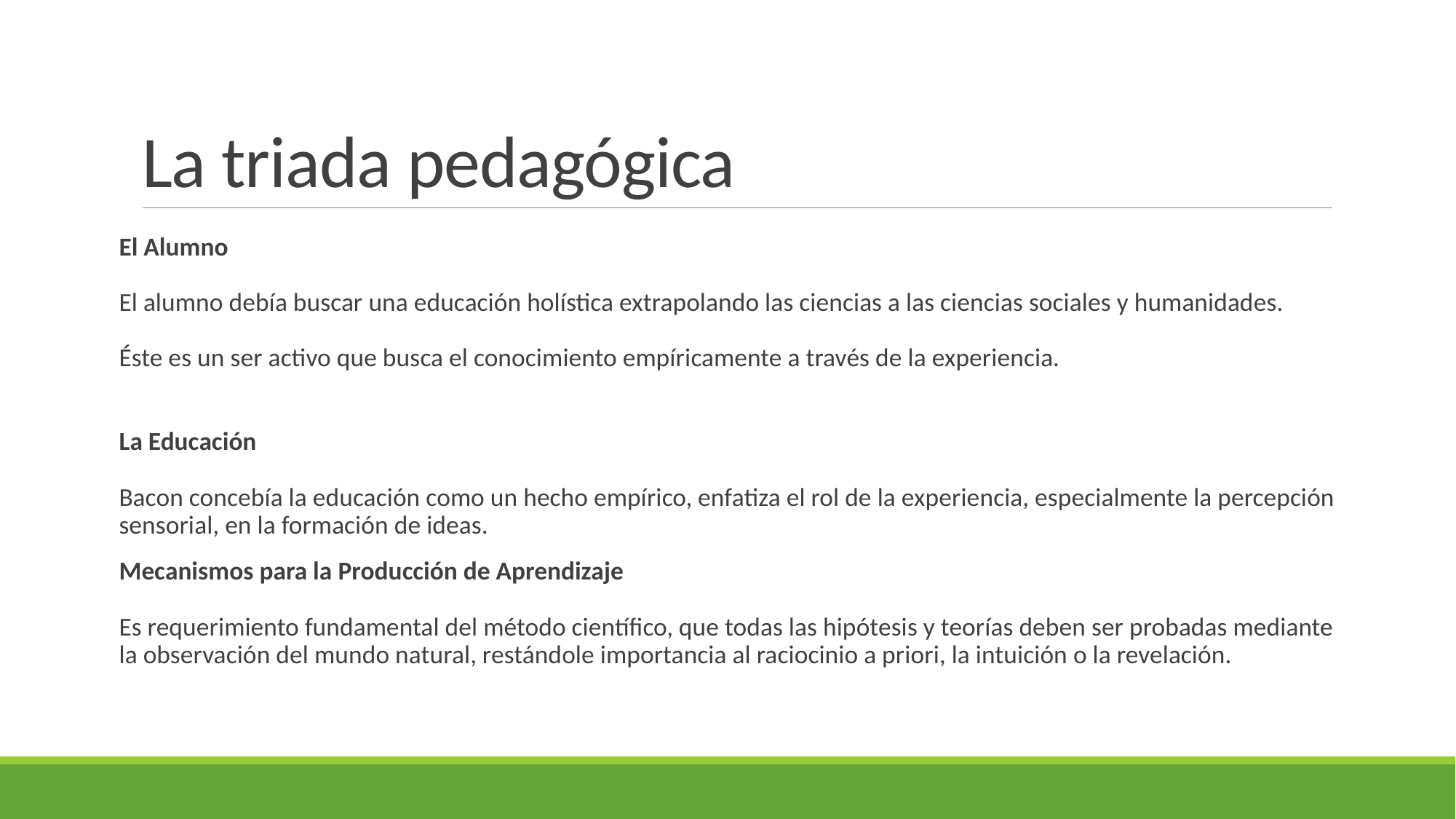

# La triada pedagógica
El Alumno
El alumno debía buscar una educación holística extrapolando las ciencias a las ciencias sociales y humanidades.
Éste es un ser activo que busca el conocimiento empíricamente a través de la experiencia.
La Educación
Bacon concebía la educación como un hecho empírico, enfatiza el rol de la experiencia, especialmente la percepción sensorial, en la formación de ideas.
Mecanismos para la Producción de Aprendizaje
Es requerimiento fundamental del método científico, que todas las hipótesis y teorías deben ser probadas mediante la observación del mundo natural, restándole importancia al raciocinio a priori, la intuición o la revelación.